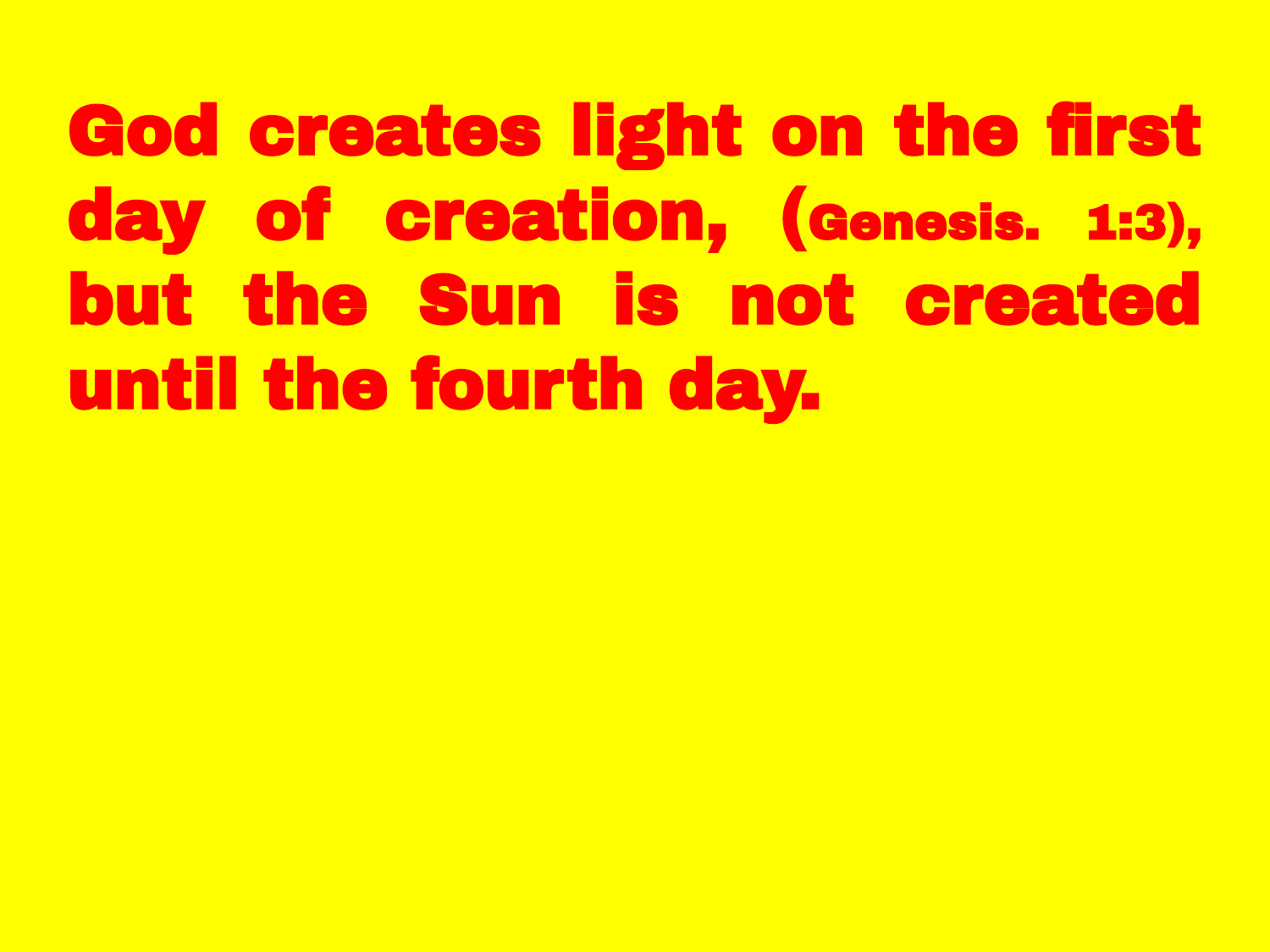

God creates light on the first day of creation, (Genesis. 1:3), but the Sun is not created until the fourth day.